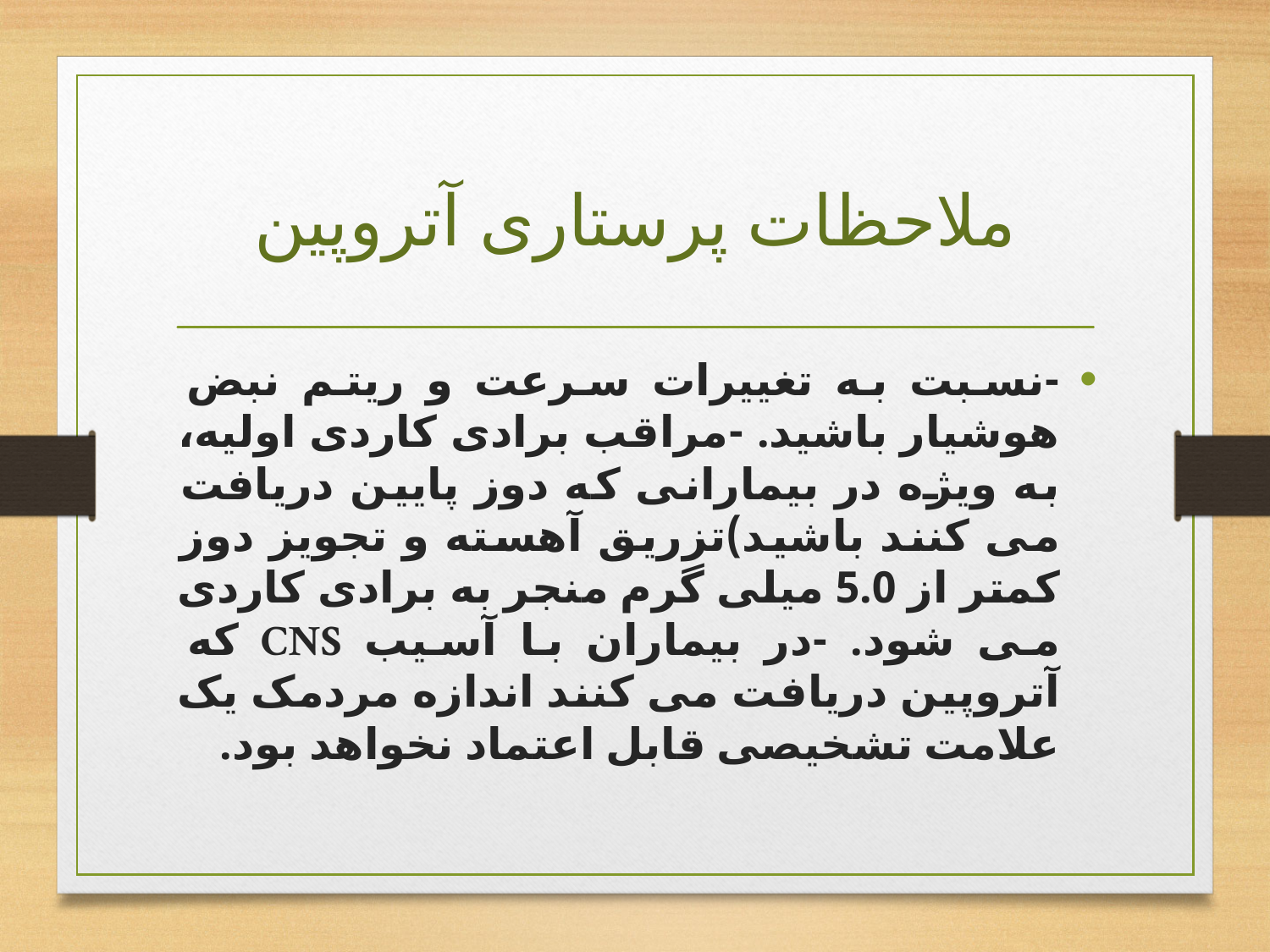

# ملاحظات پرستاری آتروپین
-نسبت به تغییرات سرعت و ریتم نبض هوشیار باشید. -مراقب برادی کاردی اولیه، به ویژه در بیمارانی که دوز پایین دریافت می کنند باشید)تزریق آهسته و تجویز دوز کمتر از 5.0 میلی گرم منجر به برادی کاردی می شود. -در بیماران با آسیب CNS که آتروپین دریافت می کنند اندازه مردمک یک علامت تشخیصی قابل اعتماد نخواهد بود.